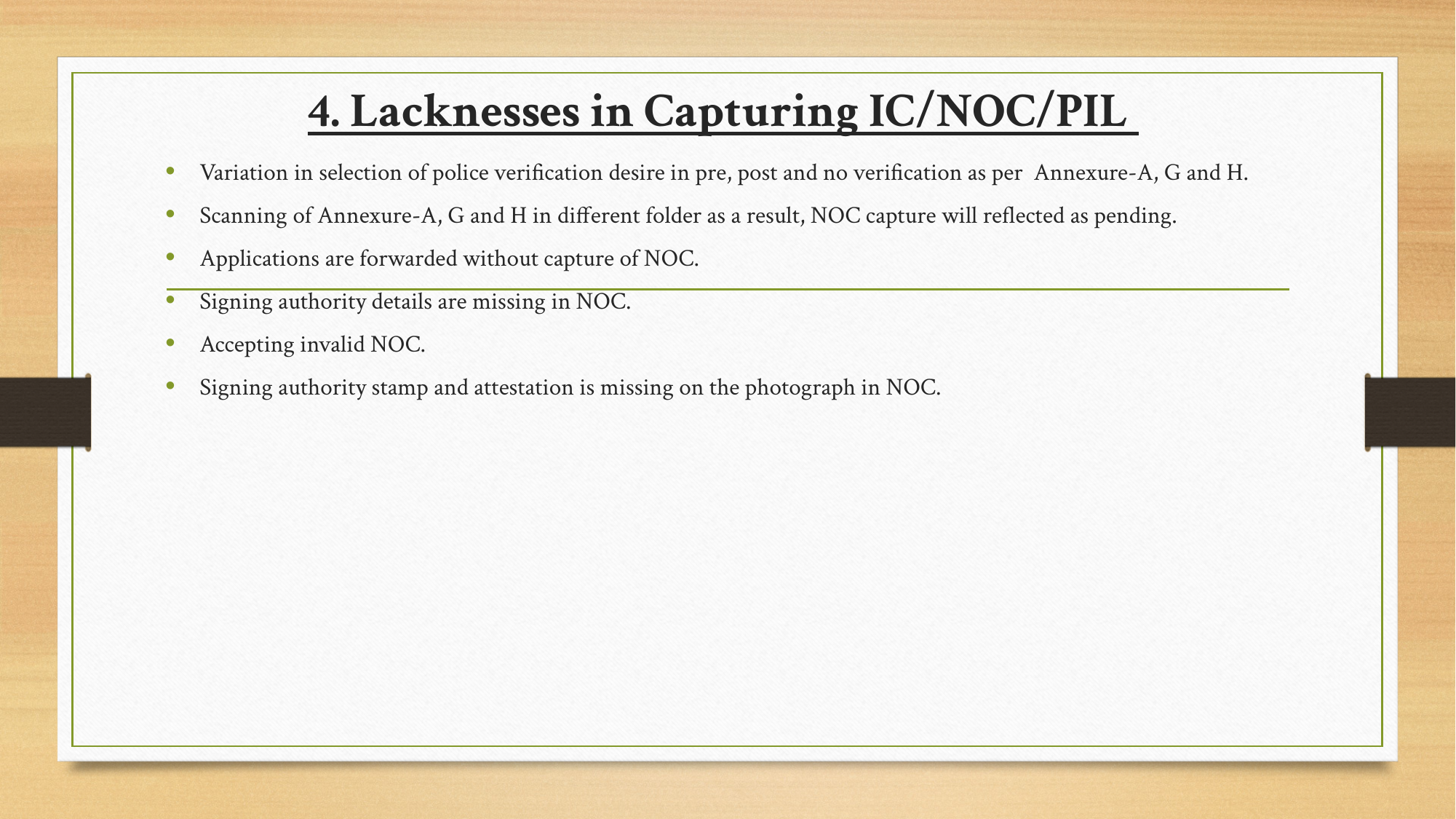

# 4. Lacknesses in Capturing IC/NOC/PIL
Variation in selection of police verification desire in pre, post and no verification as per  Annexure-A, G and H.
Scanning of Annexure-A, G and H in different folder as a result, NOC capture will reflected as pending.
Applications are forwarded without capture of NOC.
Signing authority details are missing in NOC.
Accepting invalid NOC.
Signing authority stamp and attestation is missing on the photograph in NOC.